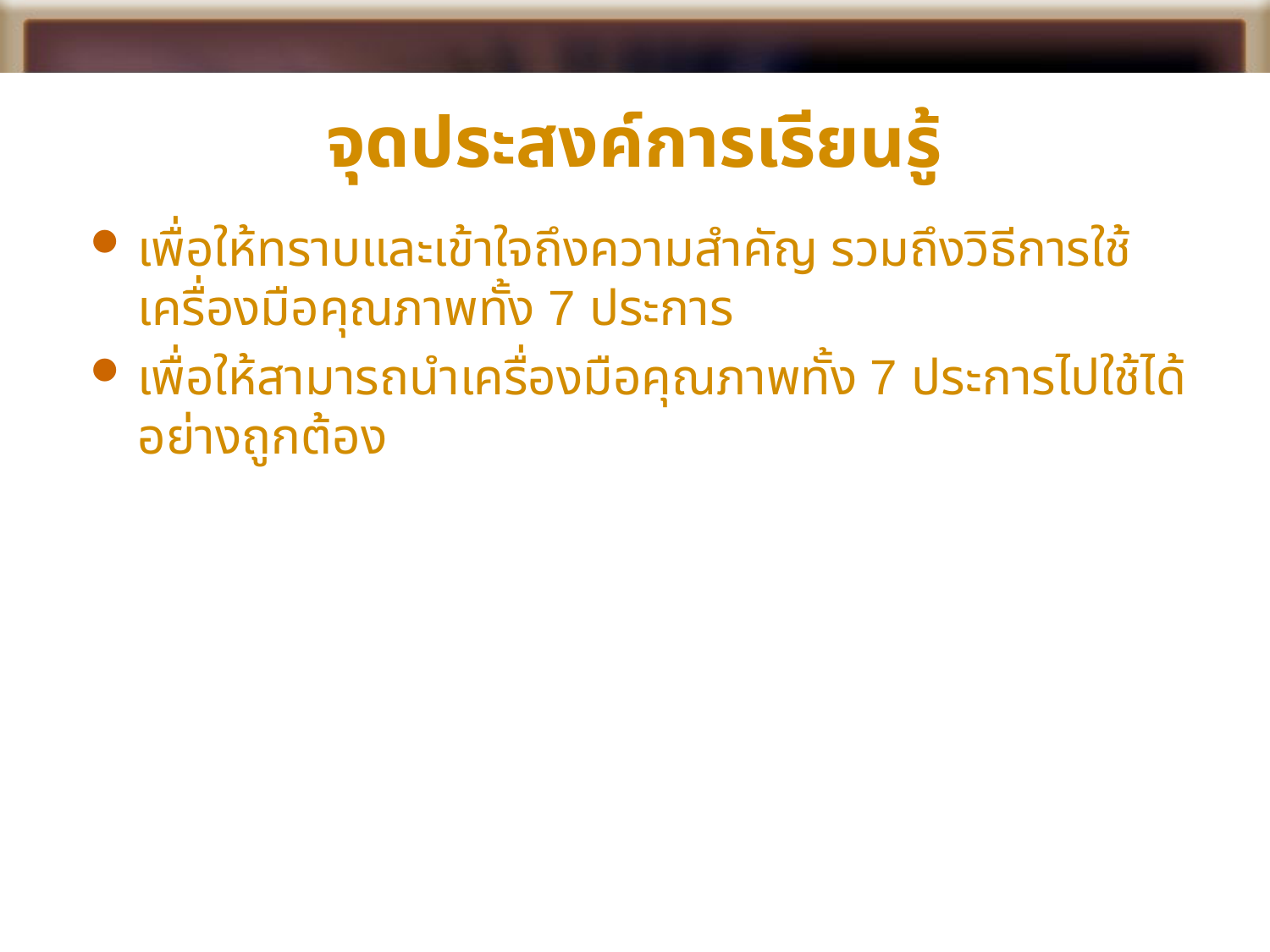

# จุดประสงค์การเรียนรู้
เพื่อให้ทราบและเข้าใจถึงความสำคัญ รวมถึงวิธีการใช้เครื่องมือคุณภาพทั้ง 7 ประการ
เพื่อให้สามารถนำเครื่องมือคุณภาพทั้ง 7 ประการไปใช้ได้อย่างถูกต้อง